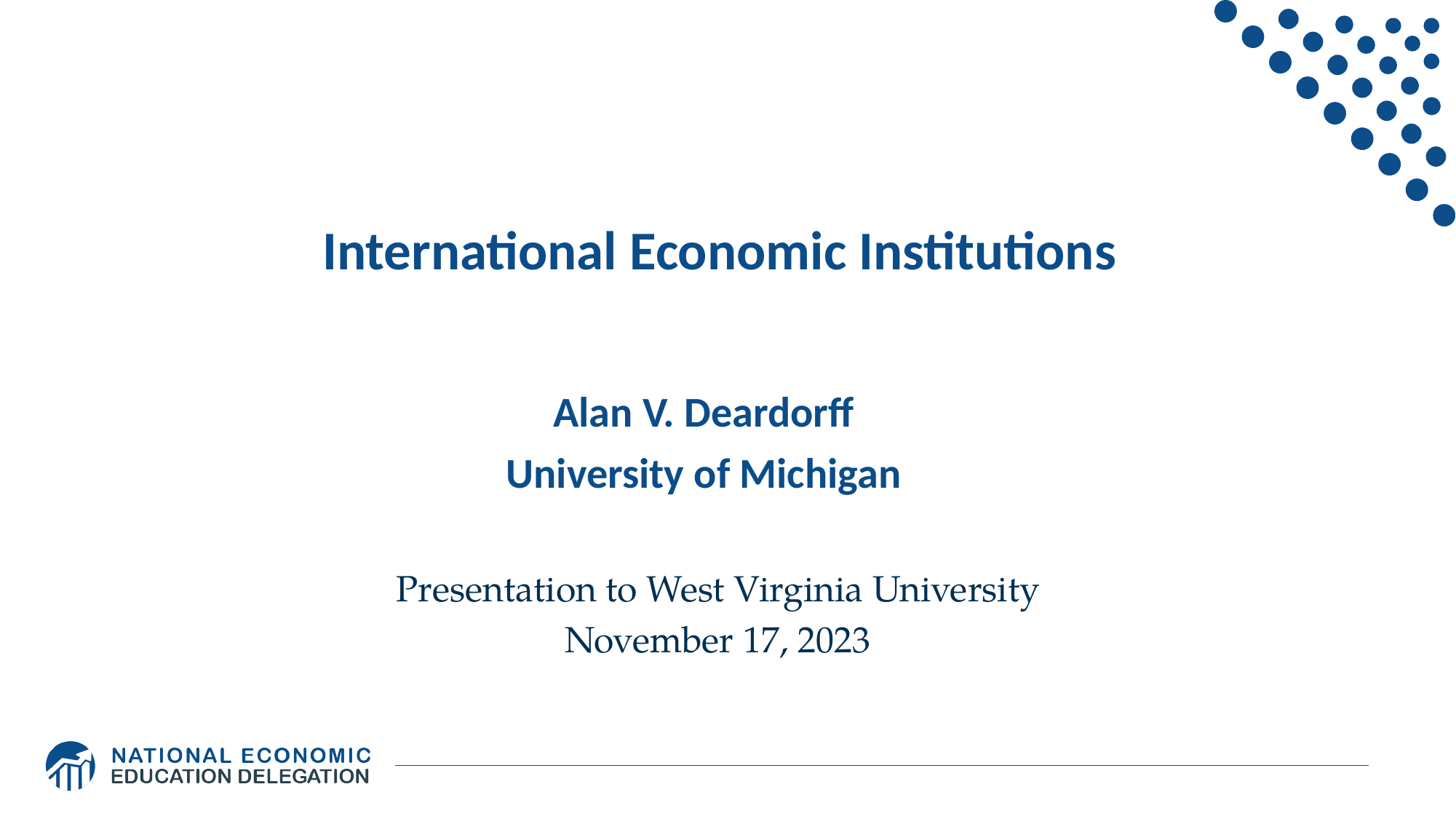

# International Economic Institutions
Alan V. Deardorff
University of Michigan
Presentation to West Virginia University
November 17, 2023